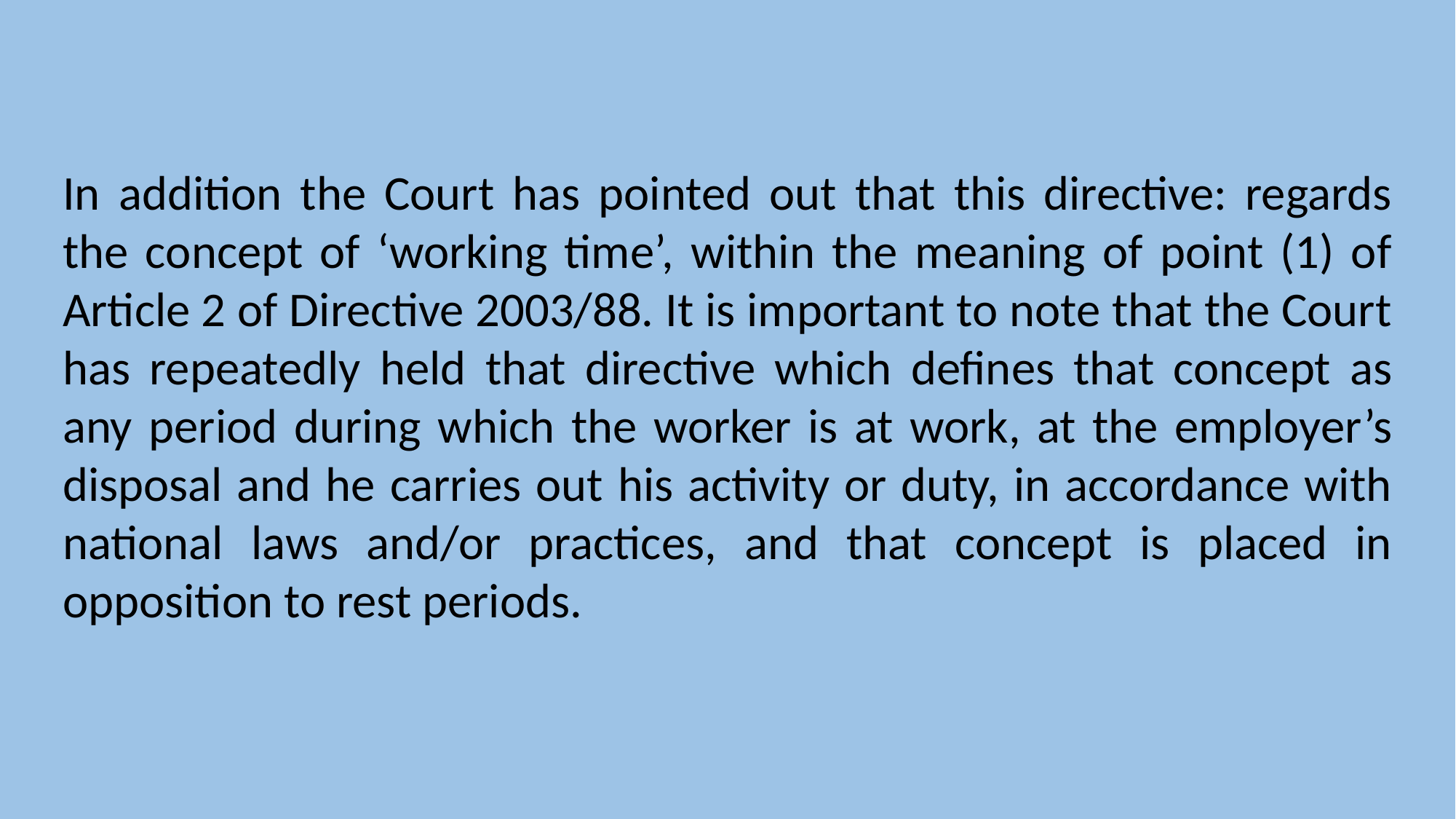

In addition the Court has pointed out that this directive: regards the concept of ‘working time’, within the meaning of point (1) of Article 2 of Directive 2003/88. It is important to note that the Court has repeatedly held that directive which defines that concept as any period during which the worker is at work, at the employer’s disposal and he carries out his activity or duty, in accordance with national laws and/or practices, and that concept is placed in opposition to rest periods.